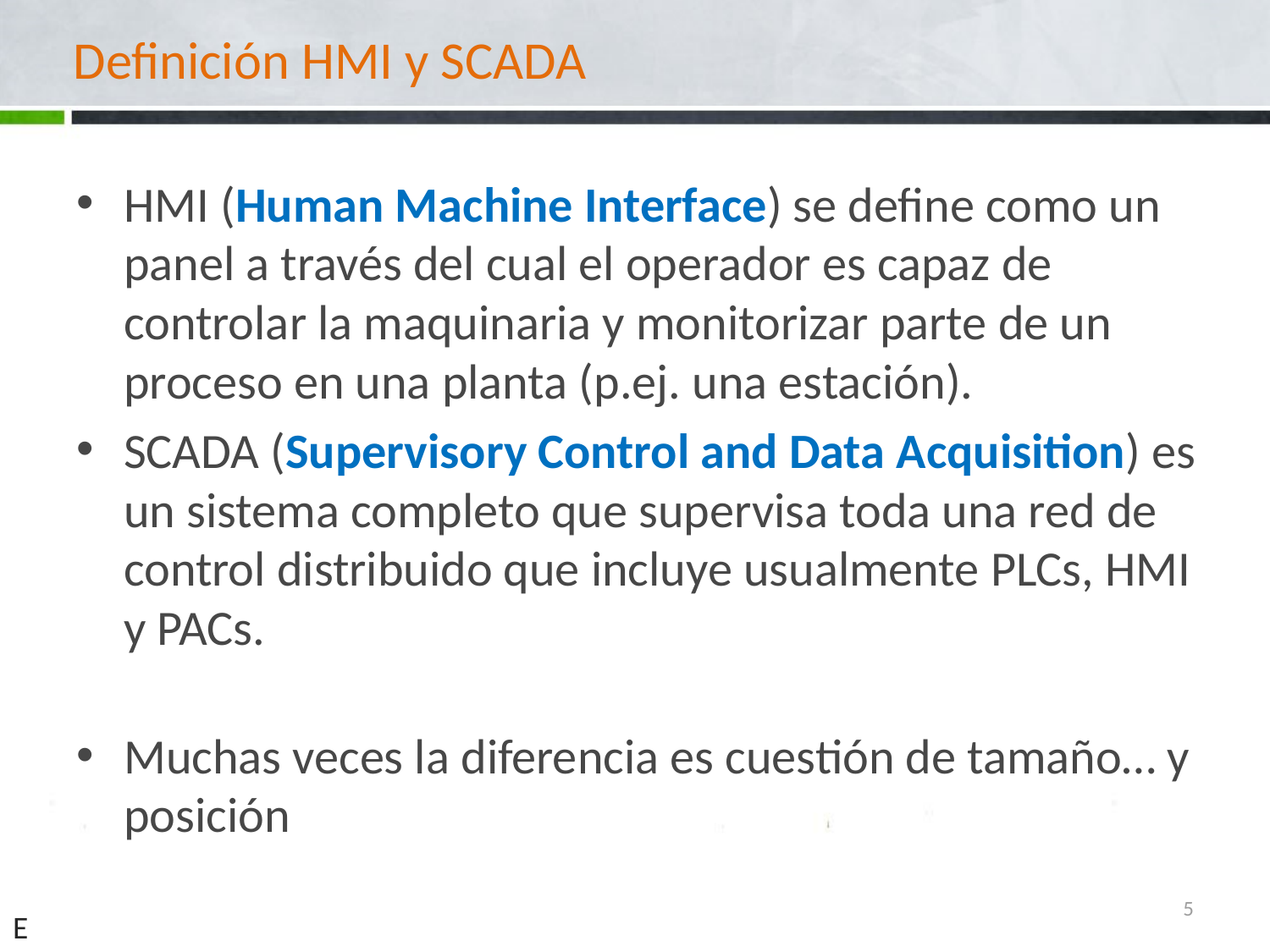

# Definición HMI y SCADA
HMI (Human Machine Interface) se define como un panel a través del cual el operador es capaz de controlar la maquinaria y monitorizar parte de un proceso en una planta (p.ej. una estación).
SCADA (Supervisory Control and Data Acquisition) es un sistema completo que supervisa toda una red de control distribuido que incluye usualmente PLCs, HMI y PACs.
Muchas veces la diferencia es cuestión de tamaño… y posición
5
E